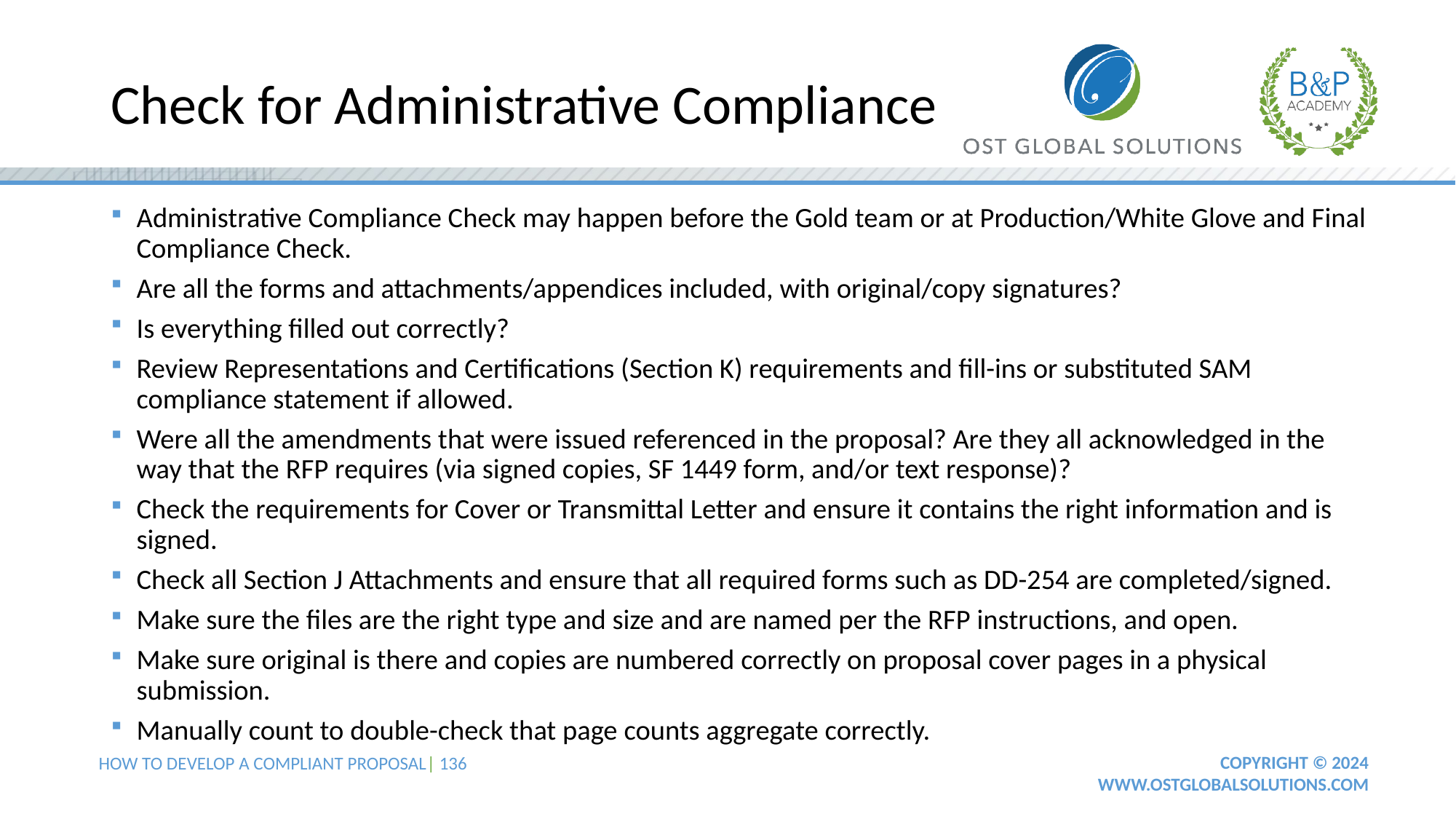

# Check for Administrative Compliance
Administrative Compliance Check may happen before the Gold team or at Production/White Glove and Final Compliance Check.
Are all the forms and attachments/appendices included, with original/copy signatures?
Is everything filled out correctly?
Review Representations and Certifications (Section K) requirements and fill-ins or substituted SAM compliance statement if allowed.
Were all the amendments that were issued referenced in the proposal? Are they all acknowledged in the way that the RFP requires (via signed copies, SF 1449 form, and/or text response)?
Check the requirements for Cover or Transmittal Letter and ensure it contains the right information and is signed.
Check all Section J Attachments and ensure that all required forms such as DD-254 are completed/signed.
Make sure the files are the right type and size and are named per the RFP instructions, and open.
Make sure original is there and copies are numbered correctly on proposal cover pages in a physical submission.
Manually count to double-check that page counts aggregate correctly.